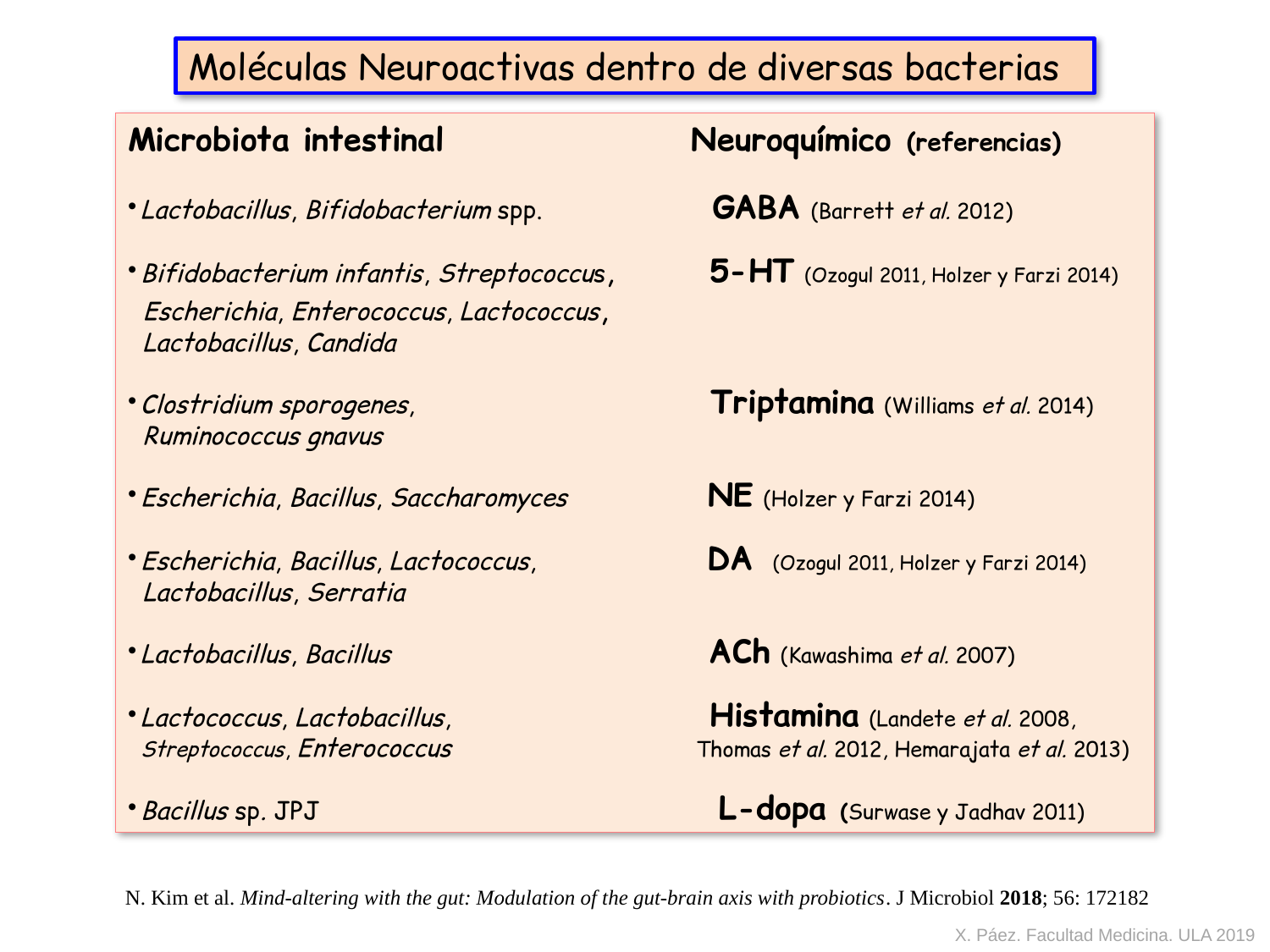

Moléculas Neuroactivas dentro de diversas bacterias
Microbiota intestinal                  Neuroquímico (referencias)

Lactobacillus, Bifidobacterium spp.                       GABA (Barrett et al. 2012)

Bifidobacterium infantis, Streptococcus,          5-HT (Ozogul 2011, Holzer y Farzi 2014)
  Escherichia, Enterococcus, Lactococcus,
  Lactobacillus, Candida

Clostridium sporogenes,                                        Triptamina (Williams et al. 2014)
  Ruminococcus gnavus

Escherichia, Bacillus, Saccharomyces                   NE (Holzer y Farzi 2014)

Escherichia, Bacillus, Lactococcus,                  DA  (Ozogul 2011, Holzer y Farzi 2014)
  Lactobacillus, Serratia

Lactobacillus, Bacillus                                           ACh (Kawashima et al. 2007)

Lactococcus, Lactobacillus,                                   Histamina (Landete et al. 2008, Streptococcus, Enterococcus                                 Thomas et al. 2012, Hemarajata et al. 2013)

Bacillus sp. JPJ                                                      L-dopa (Surwase y Jadhav 2011)
N. Kim et al. Mind-altering with the gut: Modulation of the gut-brain axis with probiotics. J Microbiol 2018; 56: 172182
X. Páez. Facultad Medicina. ULA 2019